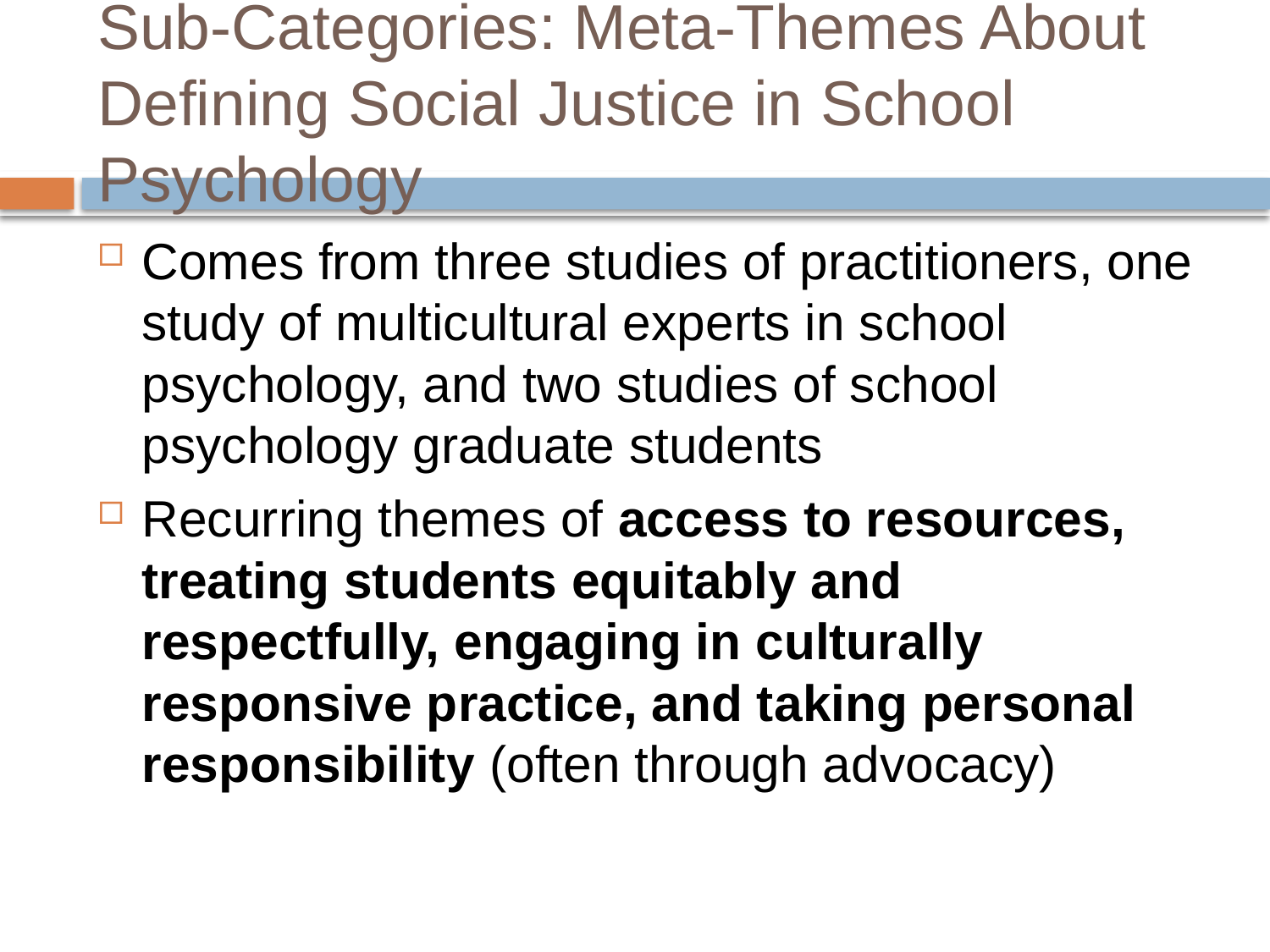

# Sub-Categories: Meta-Themes About Defining Social Justice in School Psychology
Comes from three studies of practitioners, one study of multicultural experts in school psychology, and two studies of school psychology graduate students
Recurring themes of access to resources, treating students equitably and respectfully, engaging in culturally responsive practice, and taking personal responsibility (often through advocacy)